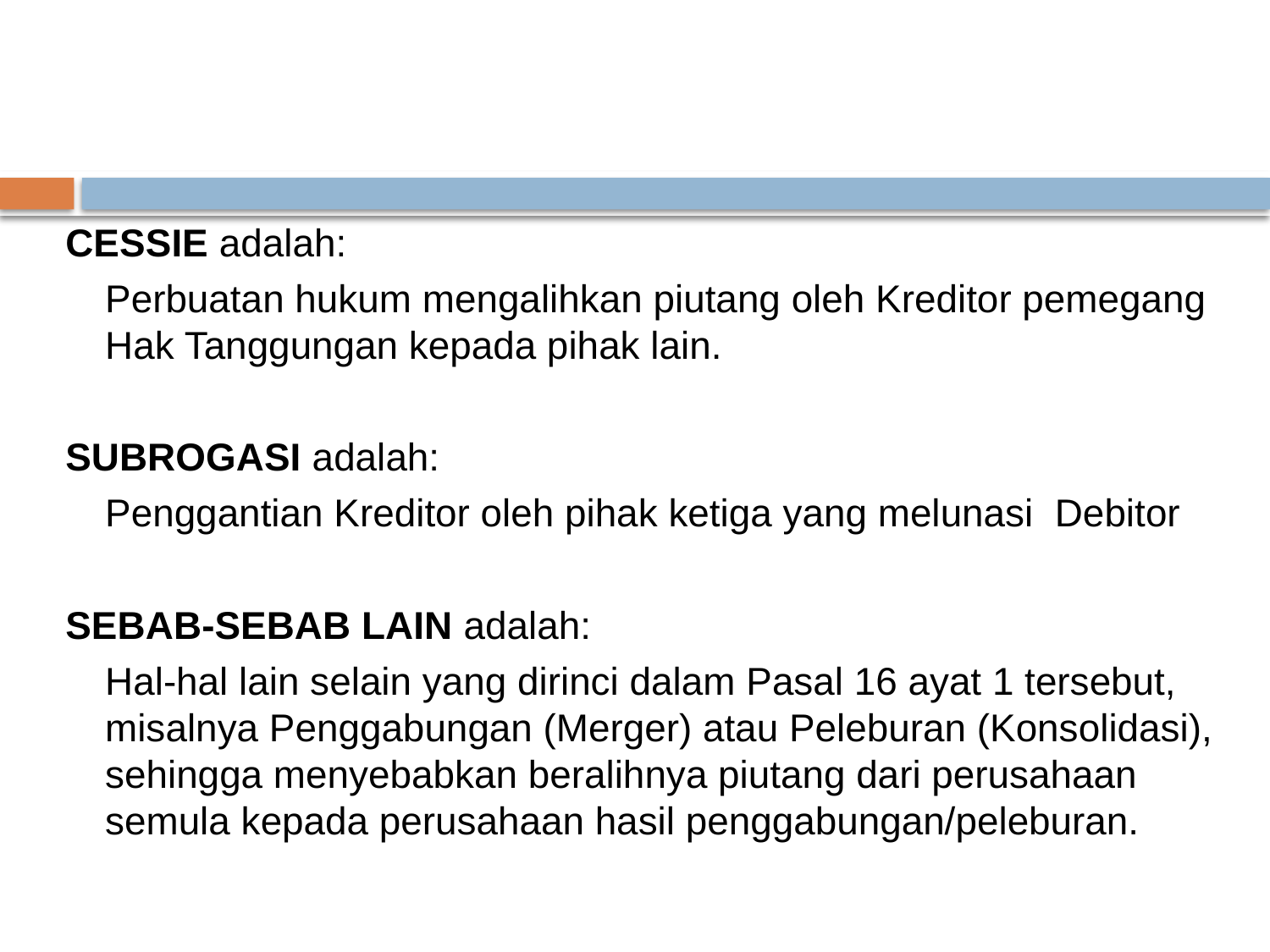

CESSIE adalah:
	Perbuatan hukum mengalihkan piutang oleh Kreditor pemegang Hak Tanggungan kepada pihak lain.

SUBROGASI adalah:
	Penggantian Kreditor oleh pihak ketiga yang melunasi  Debitor

SEBAB-SEBAB LAIN adalah:
	Hal-hal lain selain yang dirinci dalam Pasal 16 ayat 1 tersebut, misalnya Penggabungan (Merger) atau Peleburan (Konsolidasi), sehingga menyebabkan beralihnya piutang dari perusahaan semula kepada perusahaan hasil penggabungan/peleburan.